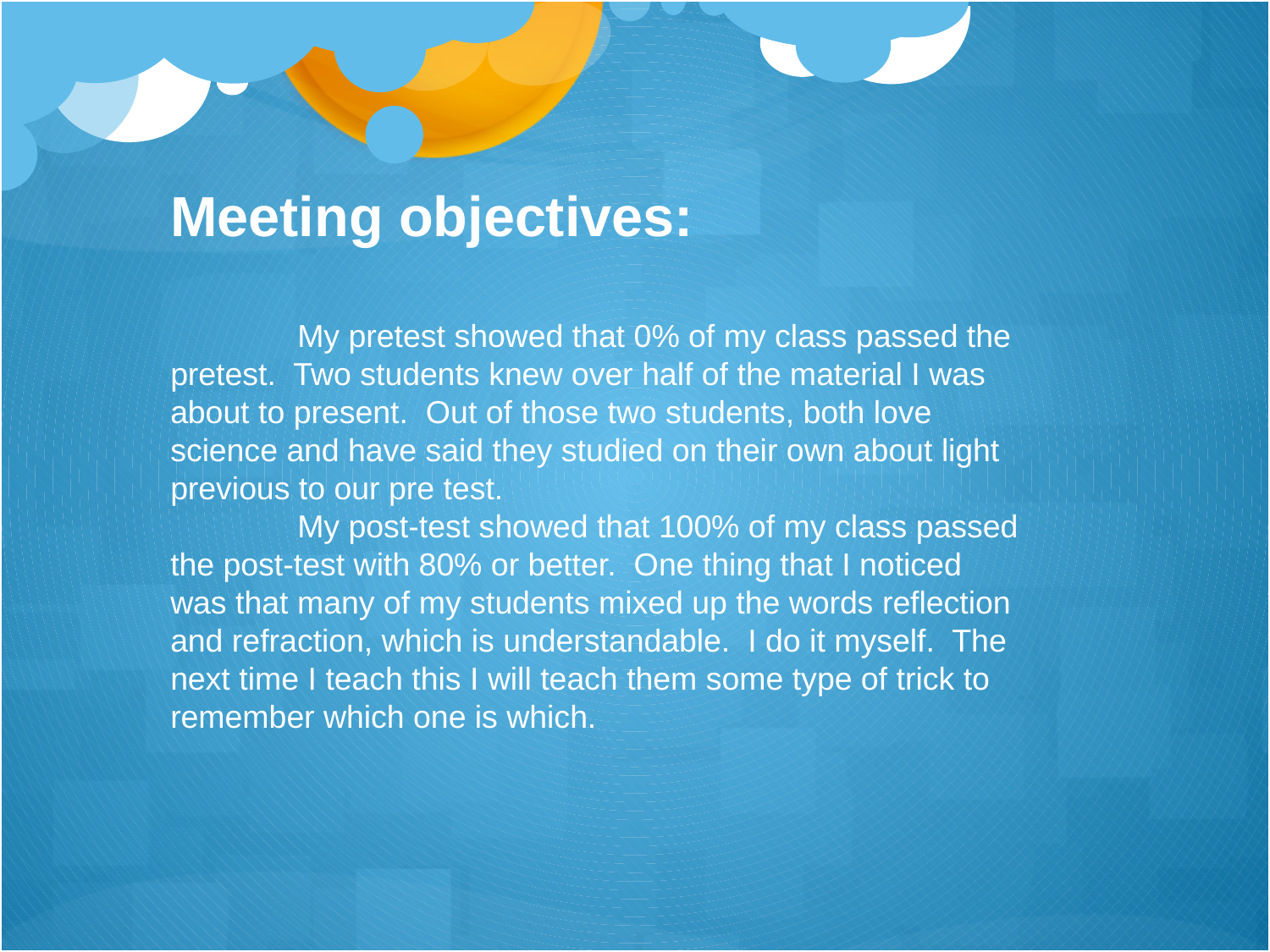

Meeting objectives:

	My pretest showed that 0% of my class passed the pretest.  Two students knew over half of the material I was about to present.  Out of those two students, both love science and have said they studied on their own about light previous to our pre test.
	My post-test showed that 100% of my class passed the post-test with 80% or better.  One thing that I noticed was that many of my students mixed up the words reflection and refraction, which is understandable.  I do it myself.  The next time I teach this I will teach them some type of trick to remember which one is which.